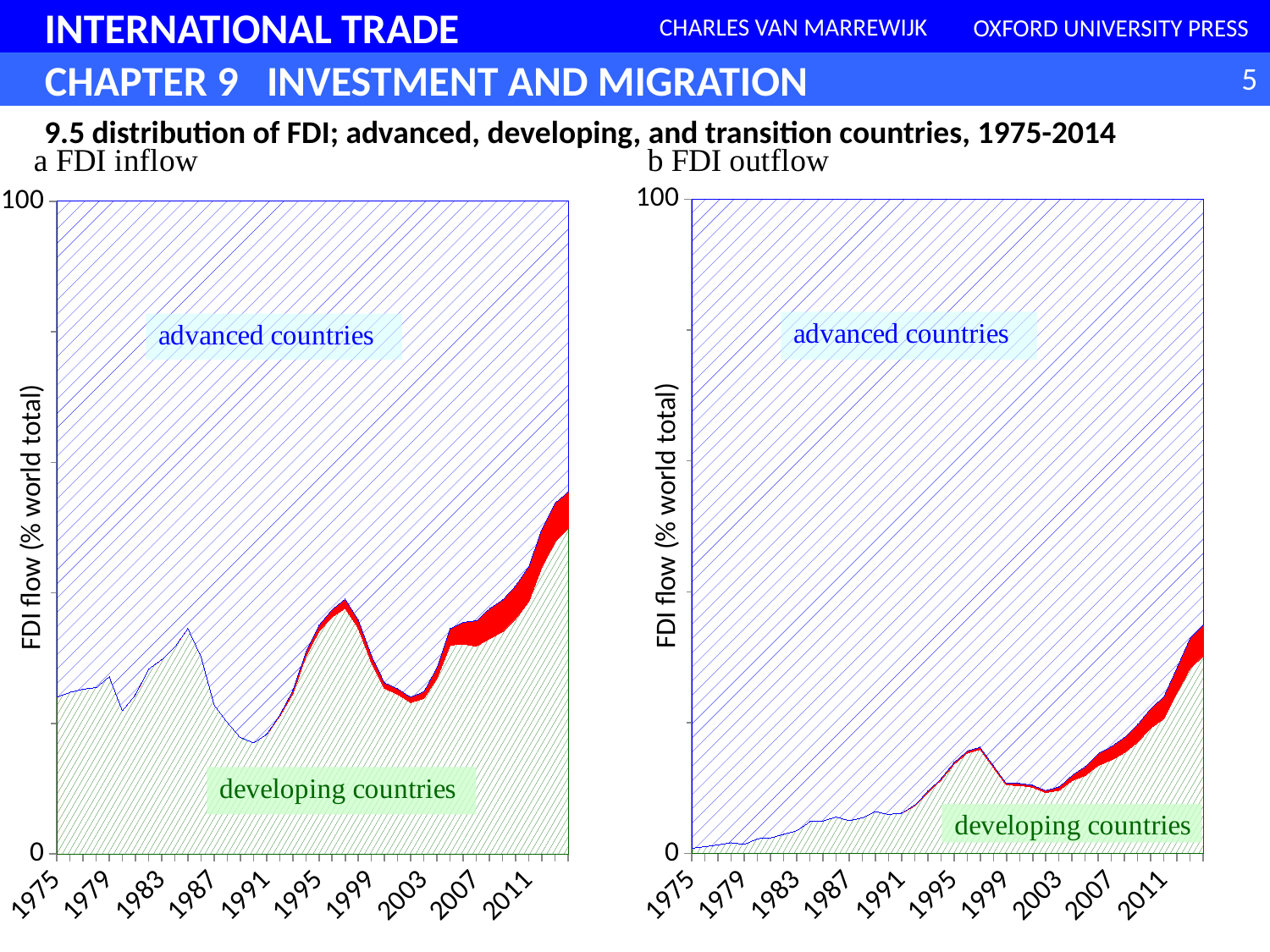

### Chart

| Category |  |  |  |
|---|---|---|---|
| 1975 | 0.811569965602254 | 4.688808619391149e-08 | 99.18842998750966 |
| 1976 | 1.0597143568279017 | 4.133385100600479e-08 | 98.94028560183826 |
| 1977 | 1.3399788593597688 | 3.695782351510898e-08 | 98.66002110368234 |
| 1978 | 1.655274909692692 | 3.391682781911336e-08 | 98.3447250563904 |
| 1979 | 1.4146658856278183 | 2.7402039894496947e-08 | 98.58533408697005 |
| 1980 | 2.2685002341093425 | 2.4433451626509153e-08 | 97.73149974145711 |
| 1981 | 2.399405073223964 | 2.186366858245359e-08 | 97.60059490491227 |
| 1982 | 2.9439519296710115 | 2.134431696605674e-08 | 97.05604804898462 |
| 1983 | 3.491384266477932 | 2.121836805653319e-08 | 96.50861571230368 |
| 1984 | 4.872174617177013 | 2.2780411429652928e-08 | 95.12782536004258 |
| 1985 | 4.9971446244308915 | 2.1957166643843818e-08 | 95.00285535361195 |
| 1986 | 5.590435000470787 | 1.852459107838903e-08 | 94.40956498100462 |
| 1987 | 5.030888079852002 | 1.3058705043320132e-08 | 94.96911190708933 |
| 1988 | 5.468044144396444 | 9.516852261417341e-09 | 94.53195584608673 |
| 1989 | 6.409768541291408 | 7.082554569842429e-09 | 93.59023145162607 |
| 1990 | 5.9945220316476115 | 5.649040989307938e-09 | 94.00547796270334 |
| 1991 | 6.173476568935388 | 5.028736432932867e-09 | 93.82652342603588 |
| 1992 | 7.321251322446525 | 0.13872172035609884 | 92.54002695719736 |
| 1993 | 9.32692161777318 | 0.2215570004158793 | 90.45152138181092 |
| 1994 | 11.236329588384336 | 0.24383216167167315 | 88.51983824994396 |
| 1995 | 13.680479847586392 | 0.27351696553291066 | 86.04600318688068 |
| 1996 | 15.369825282417203 | 0.302645721697224 | 84.32752899588554 |
| 1997 | 15.912232197814182 | 0.34341501341883207 | 83.74435278876697 |
| 1998 | 13.182726280497484 | 0.2874752338467851 | 86.52979848565573 |
| 1999 | 10.460483490110281 | 0.2758733634262802 | 89.26364314646342 |
| 2000 | 10.415167402448054 | 0.28044355987632574 | 89.30438903767558 |
| 2001 | 10.137238453171594 | 0.2946883346981808 | 89.5680732121302 |
| 2002 | 9.331062845877932 | 0.30693220923890285 | 90.36200494488313 |
| 2003 | 9.657871678718802 | 0.5292312711857285 | 89.81289705009543 |
| 2004 | 11.153693519831625 | 0.8335314816838487 | 88.01277499848453 |
| 2005 | 11.93191027346863 | 1.3563099740463718 | 86.71177975248499 |
| 2006 | 13.491003277656453 | 1.8183340162233212 | 84.69066270612021 |
| 2007 | 14.30516004521397 | 2.0716335623883557 | 83.62320639239766 |
| 2008 | 15.435012259587394 | 2.350739998874556 | 82.21424774153805 |
| 2009 | 17.031733092792308 | 2.719874296211737 | 80.24839261099596 |
| 2010 | 19.192840213385637 | 2.9917193513793823 | 77.81544043523495 |
| 2011 | 20.628504545555515 | 3.3752583757457892 | 75.99623707869868 |
| 2012 | 24.57447472401717 | 3.826401022507732 | 71.59912425347511 |
| 2013 | 28.27675913299333 | 4.6592340632026685 | 67.06400680380398 |
| 2014 | 30.191645727608527 | 4.749551542530115 | 65.05880272986134 |
9.5 distribution of FDI; advanced, developing, and transition countries, 1975-2014

### Chart

| Category |  |  |  |
|---|---|---|---|
| 1975 | 24.0252877408561 | 2.0349178774198972e-07 | 75.97471205565202 |
| 1976 | 24.757489938066843 | 1.8739557873834281e-07 | 75.24250987453757 |
| 1977 | 25.23601107576935 | 1.6718286723628579e-07 | 74.7639887570478 |
| 1978 | 25.47898177059458 | 1.505443039793669e-07 | 74.52101807886105 |
| 1979 | 27.189911101743675 | 1.337976964675448e-07 | 72.8100887644585 |
| 1980 | 21.94953331233823 | 0.011537181642119922 | 78.03892950601961 |
| 1981 | 24.395086040610458 | 0.014715834409420009 | 75.59019812498009 |
| 1982 | 28.33476199830132 | 0.013898121246167907 | 71.65133988045244 |
| 1983 | 29.765655809428292 | 0.01965877888415272 | 70.21468541168748 |
| 1984 | 31.73094911127085 | 0.01719108935248352 | 68.25185979937669 |
| 1985 | 34.55635051385821 | 0.013042083284985862 | 65.43060740285682 |
| 1986 | 30.232956304125178 | -0.0003555013974299655 | 69.76739919727225 |
| 1987 | 22.86634367057769 | 0.0013553549378460155 | 77.1323009744845 |
| 1988 | 20.20075439044493 | 0.001380479981797914 | 79.79786512957332 |
| 1989 | 17.856572579409573 | 0.005190575379331033 | 82.13823684521111 |
| 1990 | 17.013071385184208 | 0.011151426814017908 | 82.97577718800179 |
| 1991 | 18.307584293884215 | 0.03611128017209718 | 81.65630442594372 |
| 1992 | 21.095546454739907 | 0.20861145191805266 | 78.69584209334207 |
| 1993 | 24.54608865798664 | 0.5007058105072889 | 74.9532055315061 |
| 1994 | 30.30318238888873 | 0.6685663299515943 | 69.02825128115968 |
| 1995 | 34.12636850285307 | 0.9376348589186374 | 64.9359966382283 |
| 1996 | 36.3248801395021 | 1.1530044351383173 | 62.52211542535958 |
| 1997 | 37.66260105274893 | 1.4086479007587325 | 60.92875104649236 |
| 1998 | 34.56680603745393 | 1.2892152819483633 | 64.14397868059771 |
| 1999 | 29.32126292995686 | 1.112575113192828 | 69.56616195685032 |
| 2000 | 25.34790347210438 | 0.8754838335539291 | 73.77661269434171 |
| 2001 | 24.458594225707238 | 0.8493184762143386 | 74.69208729807842 |
| 2002 | 23.19801426769887 | 0.8222977107647471 | 75.97968802153639 |
| 2003 | 23.805275856355177 | 1.063751395606937 | 75.13097274803788 |
| 2004 | 26.949139883490027 | 1.6545085371341235 | 71.39635157937586 |
| 2005 | 31.991402549561336 | 2.5420736827409987 | 65.46652376769767 |
| 2006 | 32.12600048141717 | 3.350357683083132 | 64.5236418354997 |
| 2007 | 31.82849040108015 | 3.9014854791519453 | 64.27002411976787 |
| 2008 | 32.977862556048045 | 4.627686477802208 | 62.39445096614974 |
| 2009 | 34.05101109437225 | 4.881759047422921 | 61.06722985820481 |
| 2010 | 36.02803975968968 | 5.114292939137259 | 58.85766730117304 |
| 2011 | 38.66419457945379 | 5.405673777832022 | 55.93013164271418 |
| 2012 | 43.98892769052517 | 5.845147740742291 | 50.165924568732535 |
| 2013 | 47.804377366868565 | 5.992665933020121 | 46.20295670011129 |
| 2014 | 49.838426681960584 | 5.6845447755649525 | 44.47702854247443 |